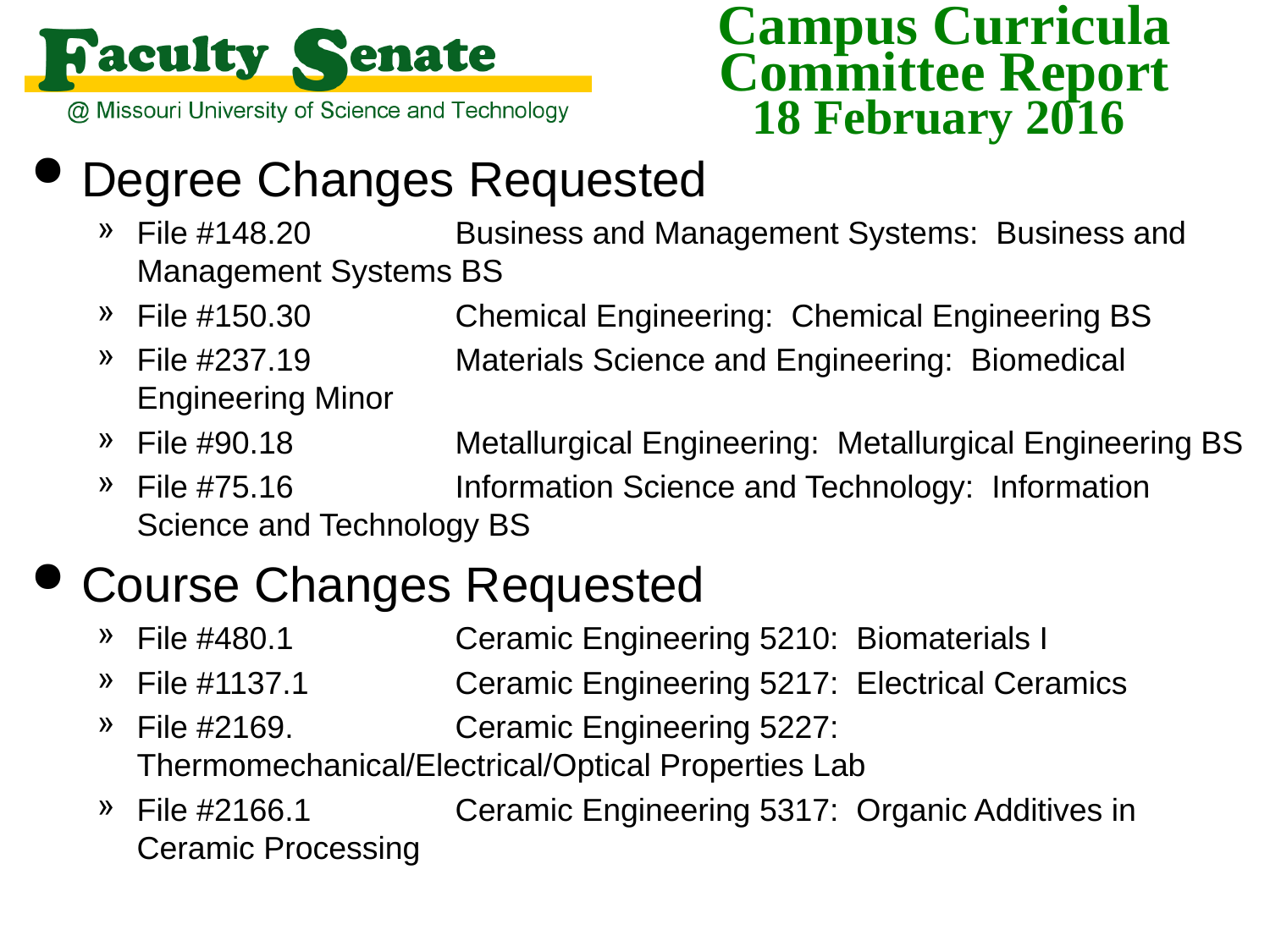

Degree Changes Requested
File #148.20	Business and Management Systems:  Business and Management Systems BS
File #150.30	Chemical Engineering:  Chemical Engineering BS
File #237.19	Materials Science and Engineering:  Biomedical Engineering Minor
File #90.18	Metallurgical Engineering:  Metallurgical Engineering BS
File #75.16	Information Science and Technology:  Information Science and Technology BS
Course Changes Requested:
File #480.1	Ceramic Engineering 5210:  Biomaterials I
File #1137.1	Ceramic Engineering 5217:  Electrical Ceramics
File #2169.	Ceramic Engineering 5227:  Thermomechanical/Electrical/Optical Properties Lab
File #2166.1	Ceramic Engineering 5317:  Organic Additives in Ceramic Processing